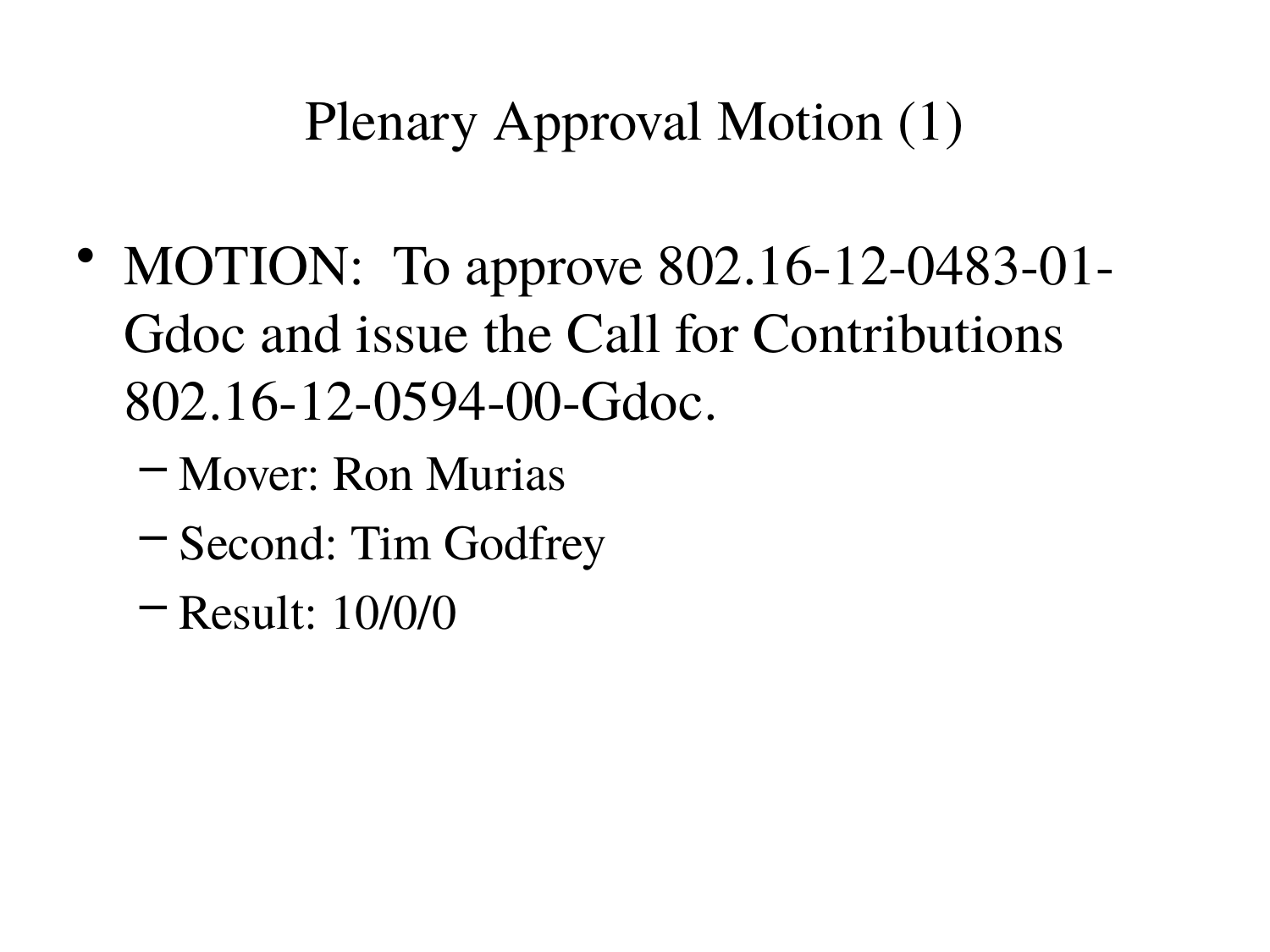

# Plenary Approval Motion (1)
MOTION:  To approve 802.16-12-0483-01-Gdoc and issue the Call for Contributions 802.16-12-0594-00-Gdoc.
Mover: Ron Murias
Second: Tim Godfrey
Result: 10/0/0